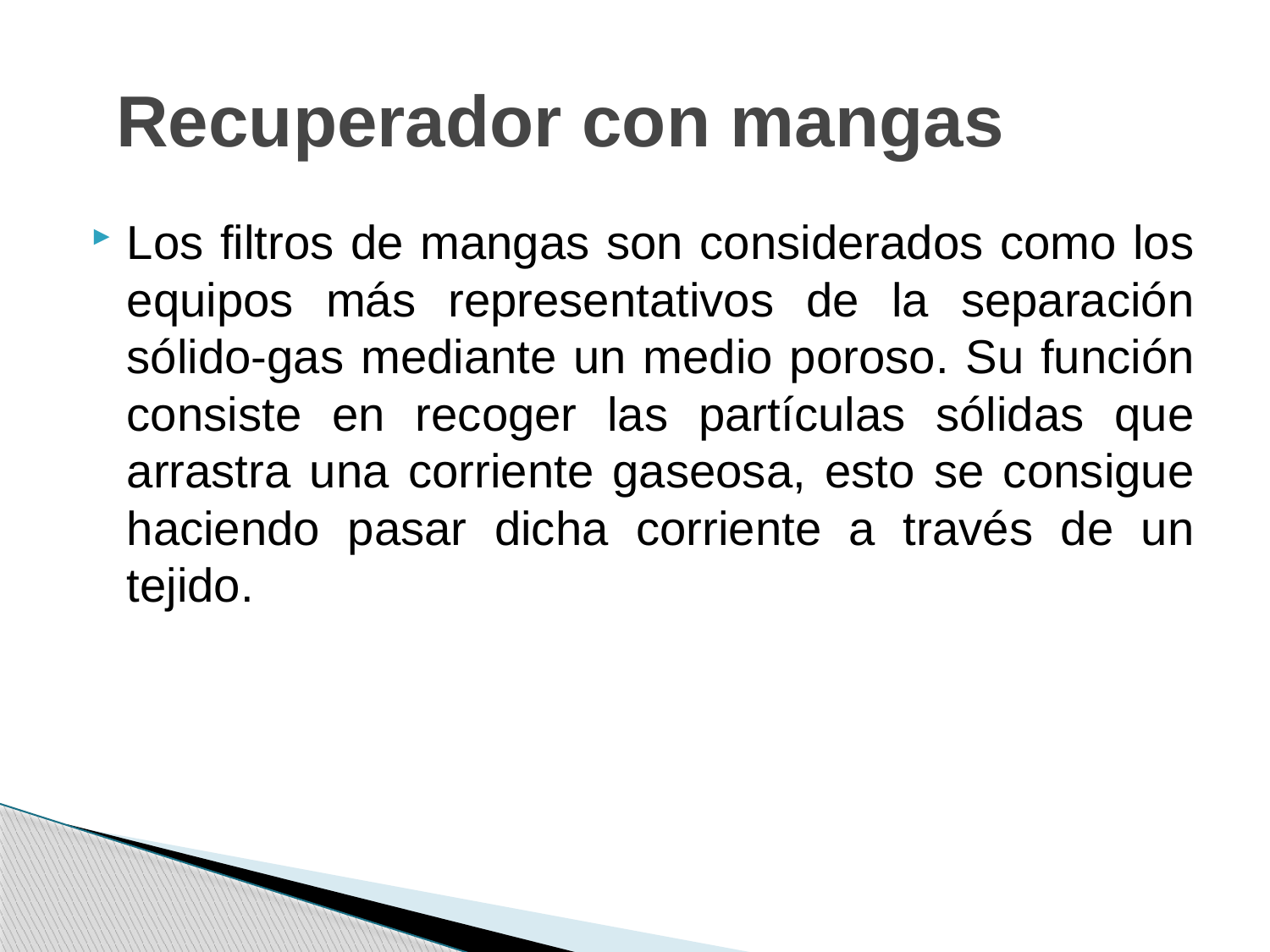

# Recuperador con mangas
Los filtros de mangas son considerados como los equipos más representativos de la separación sólido-gas mediante un medio poroso. Su función consiste en recoger las partículas sólidas que arrastra una corriente gaseosa, esto se consigue haciendo pasar dicha corriente a través de un tejido.